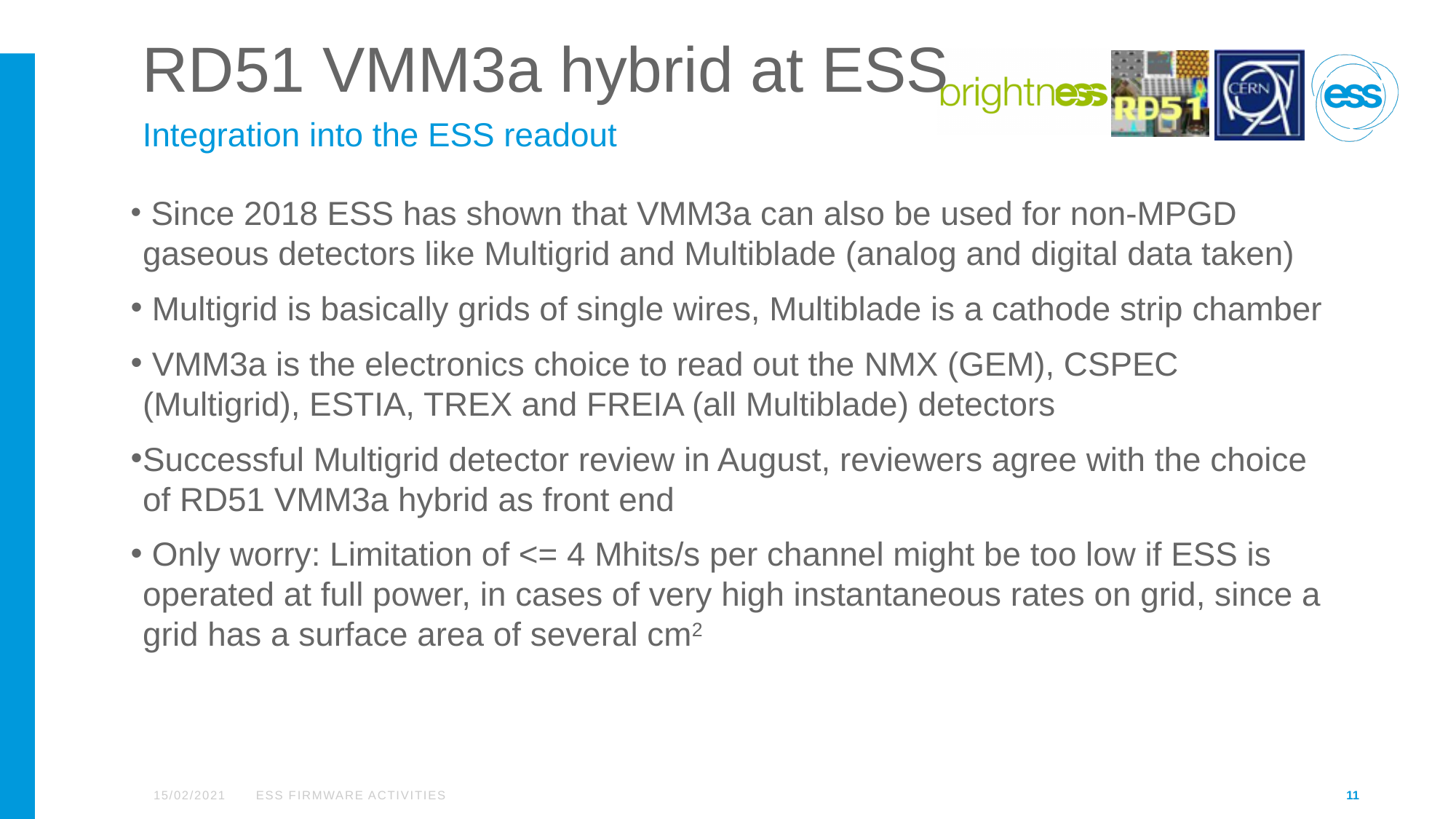

# RD51 VMM3a hybrid at ESS
Integration into the ESS readout
 Since 2018 ESS has shown that VMM3a can also be used for non-MPGD  gaseous detectors like Multigrid and Multiblade (analog and digital data taken)
 Multigrid is basically grids of single wires, Multiblade is a cathode strip chamber
 VMM3a is the electronics choice to read out the NMX (GEM), CSPEC (Multigrid), ESTIA, TREX and FREIA (all Multiblade) detectors
Successful Multigrid detector review in August, reviewers agree with the choice of RD51 VMM3a hybrid as front end
 Only worry: Limitation of <= 4 Mhits/s per channel might be too low if ESS is operated at full power, in cases of very high instantaneous rates on grid, since a grid has a surface area of several cm2

15/02/2021
ESS firmware activities
11